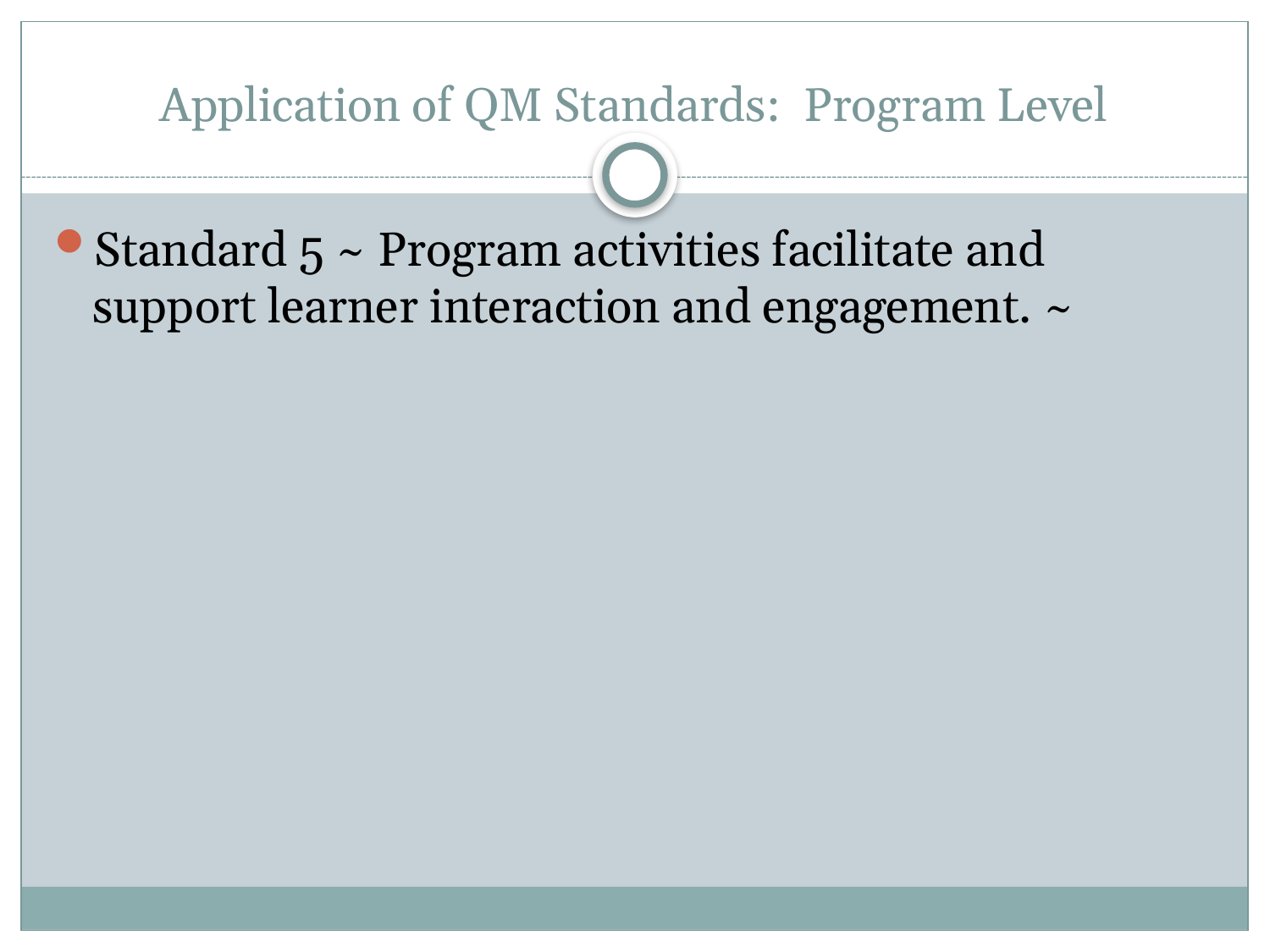

# Application of QM Standards:  Program Level
Standard 5 ~ Program activities facilitate and support learner interaction and engagement. ~